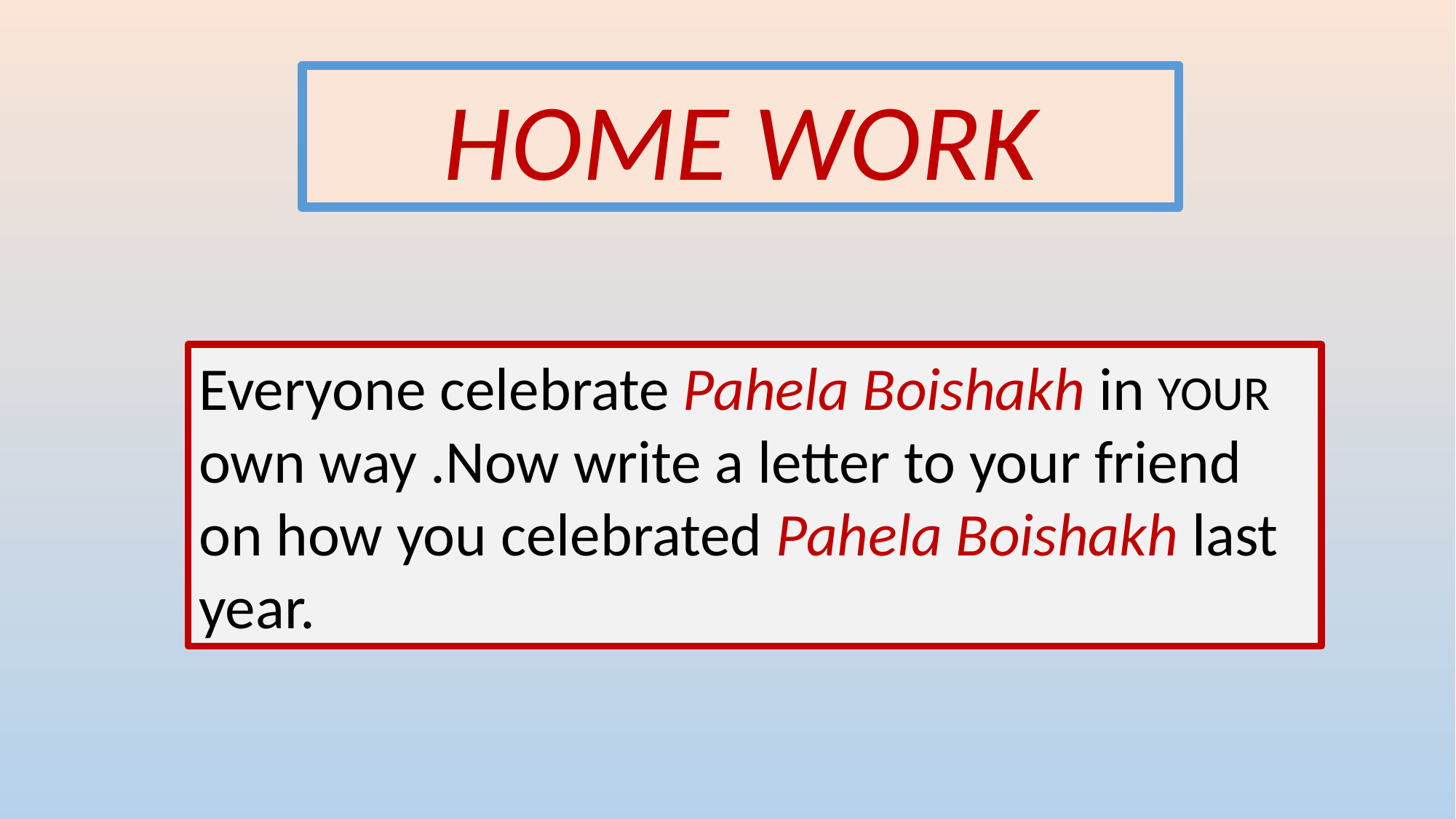

HOME WORK
Everyone celebrate Pahela Boishakh in YOUR own way .Now write a letter to your friend on how you celebrated Pahela Boishakh last year.